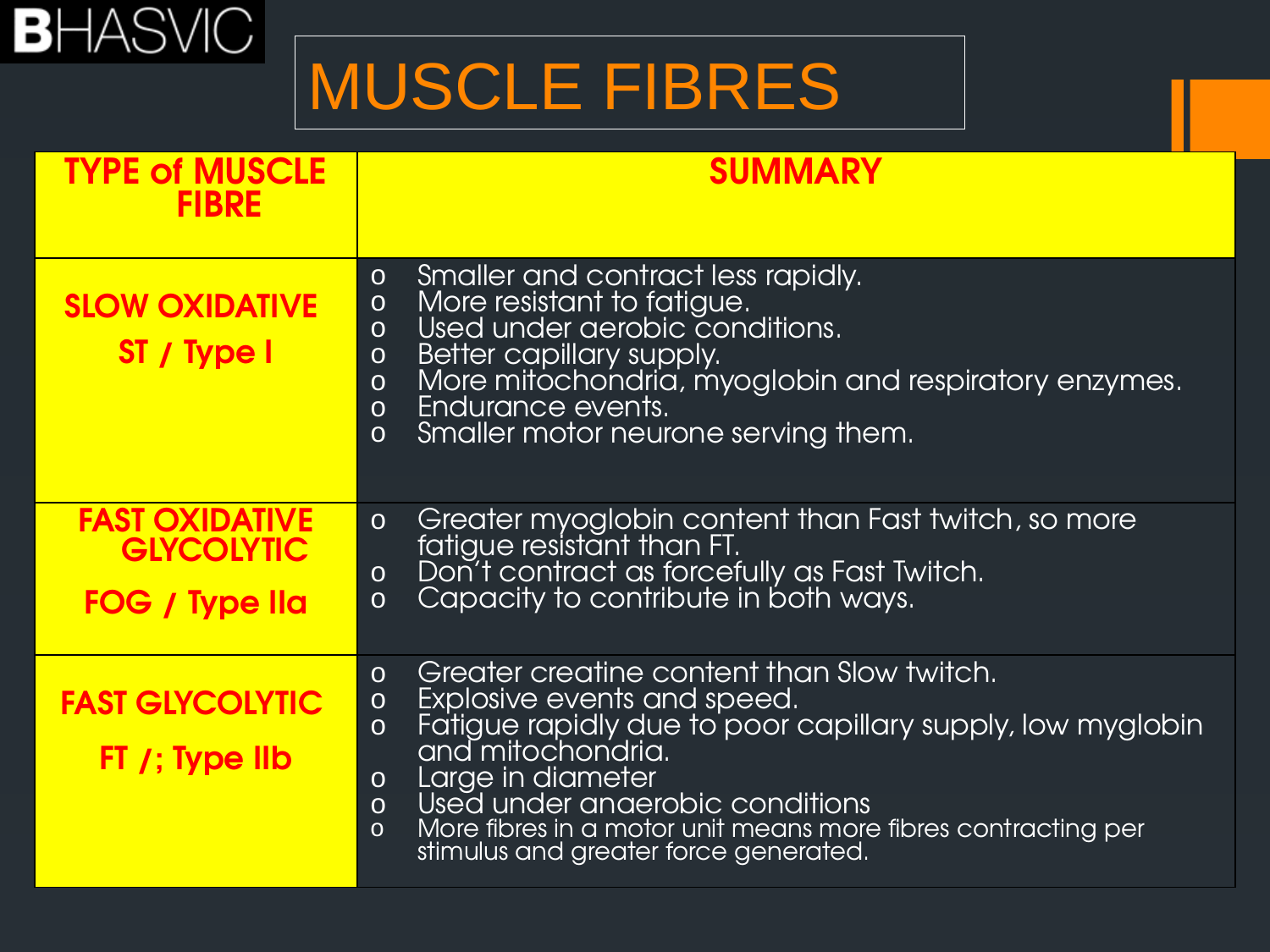

# MUSCLE FIBRES
| TYPE of MUSCLE FIBRE | SUMMARY |
| --- | --- |
| SLOW OXIDATIVE ST / Type I | Smaller and contract less rapidly. More resistant to fatigue. Used under aerobic conditions. Better capillary supply. More mitochondria, myoglobin and respiratory enzymes. Endurance events. Smaller motor neurone serving them. |
| FAST OXIDATIVE GLYCOLYTIC FOG / Type IIa | Greater myoglobin content than Fast twitch, so more fatigue resistant than FT. Don’t contract as forcefully as Fast Twitch. Capacity to contribute in both ways. |
| FAST GLYCOLYTIC FT /; Type IIb | Greater creatine content than Slow twitch. Explosive events and speed. Fatigue rapidly due to poor capillary supply, low myglobin and mitochondria. Large in diameter Used under anaerobic conditions More fibres in a motor unit means more fibres contracting per stimulus and greater force generated. |